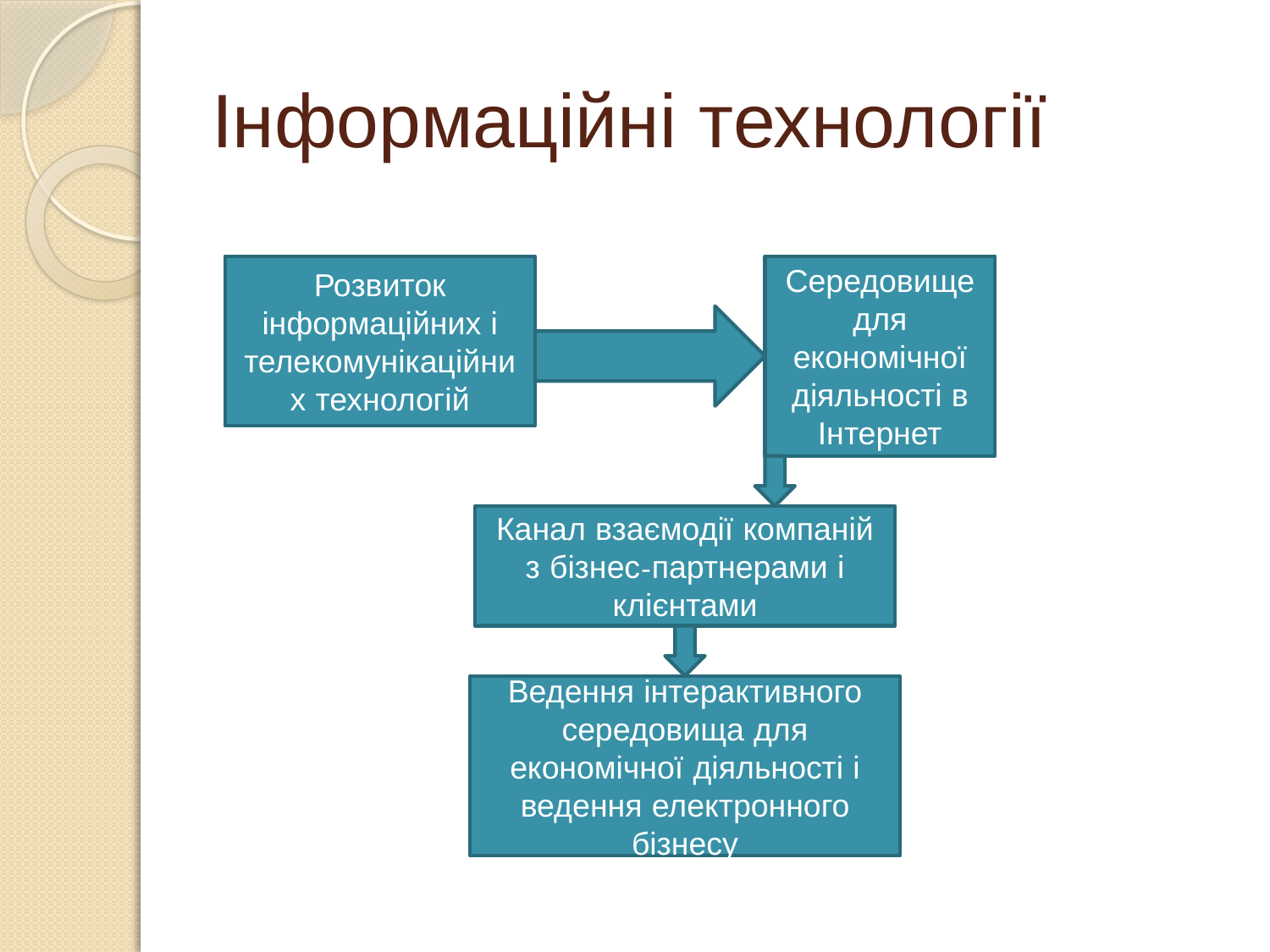

# Інформаційні технології

Розвиток інформаційних і телекомунікаційних технологій
Середовище для економічної діяльності в Інтернет

Канал взаємодії компаній з бізнес-партнерами і клієнтами

Ведення інтерактивного середовища для економічної діяльності і ведення електронного бізнесу